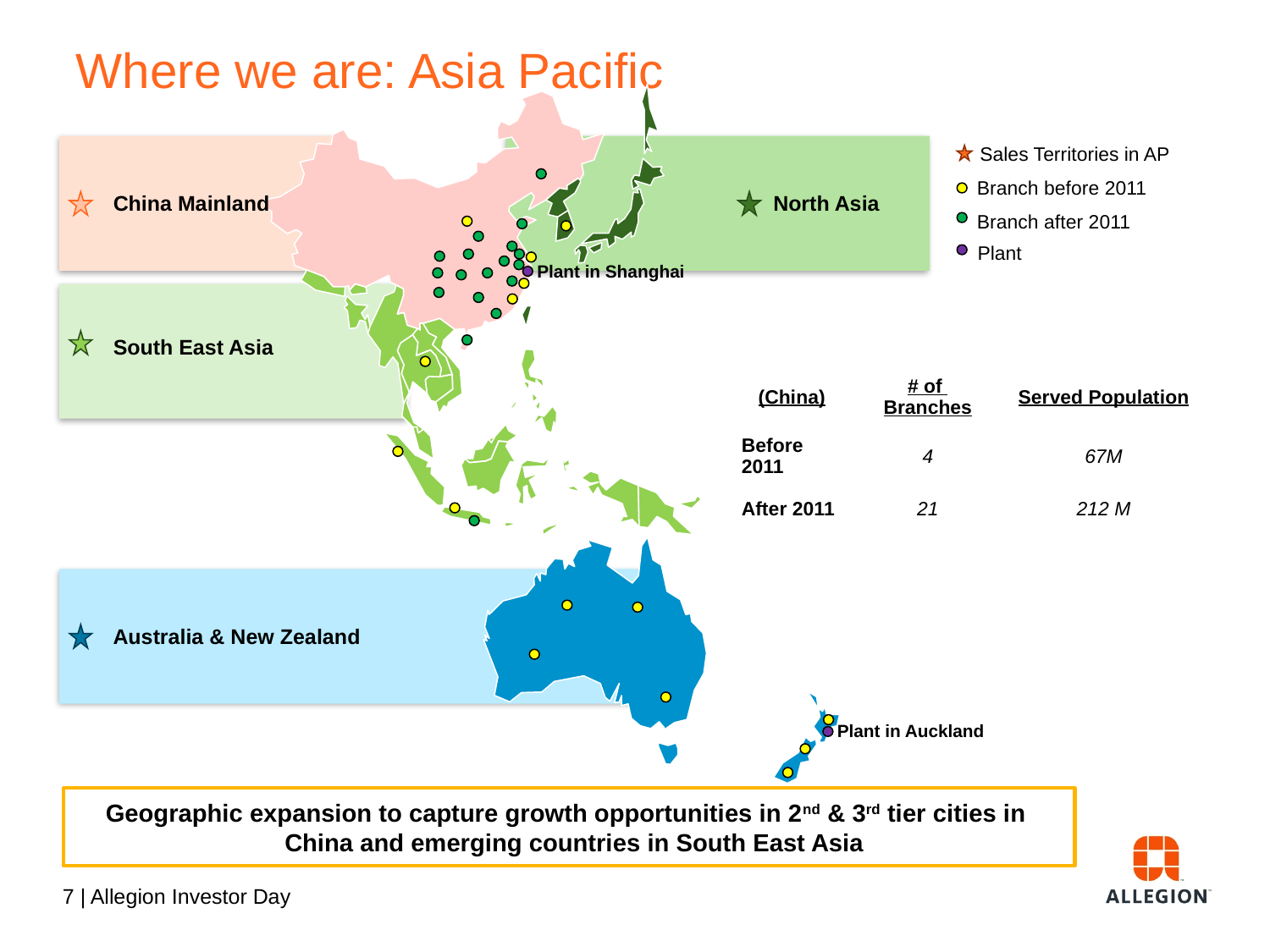

Where we are: Asia Pacific

Sales Territories in AP

Branch before 2011
Branch after 2011

Plant

China Mainland
North Asia

Plant in Shanghai

South East Asia

| (China) | # of Branches | Served Population |
| --- | --- | --- |
| Before 2011 | 4 | 67M |
| After 2011 | 21 | 212 M |

Australia & New Zealand

Plant in Auckland

Geographic expansion to capture growth opportunities in 2nd & 3rd tier cities in
China and emerging countries in South East Asia